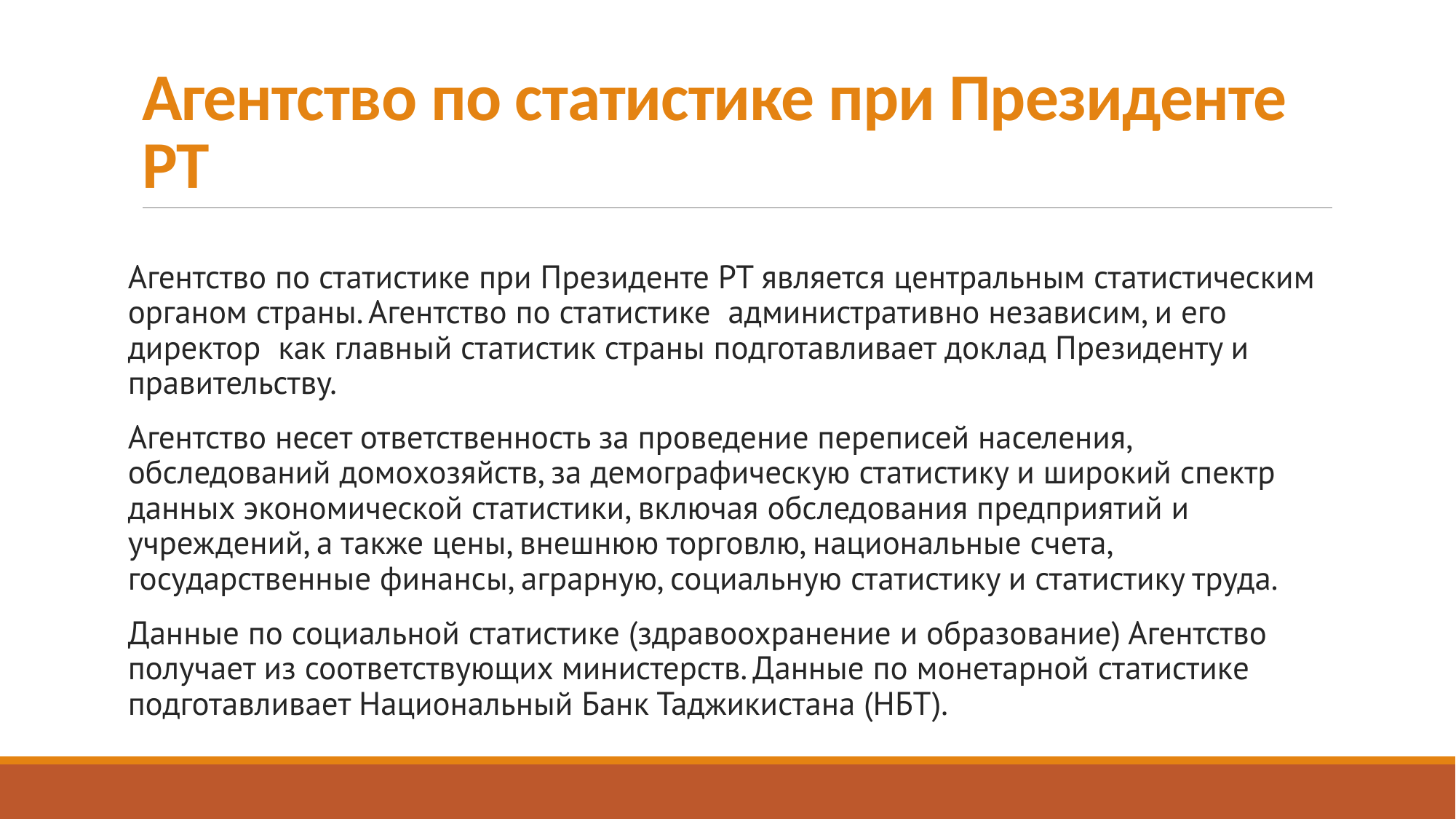

# Агентство по статистике при Президенте РТ
Агентство по статистике при Президенте РТ является центральным статистическим органом страны. Агентство по статистике  административно независим, и его директор  как главный статистик страны подготавливает доклад Президенту и правительству.
Агентство несет ответственность за проведение переписей населения, обследований домохозяйств, за демографическую статистику и широкий спектр данных экономической статистики, включая обследования предприятий и учреждений, а также цены, внешнюю торговлю, национальные счета, государственные финансы, аграрную, социальную статистику и статистику труда.
Данные по социальной статистике (здравоохранение и образование) Агентство получает из соответствующих министерств. Данные по монетарной статистике подготавливает Национальный Банк Таджикистана (НБТ).